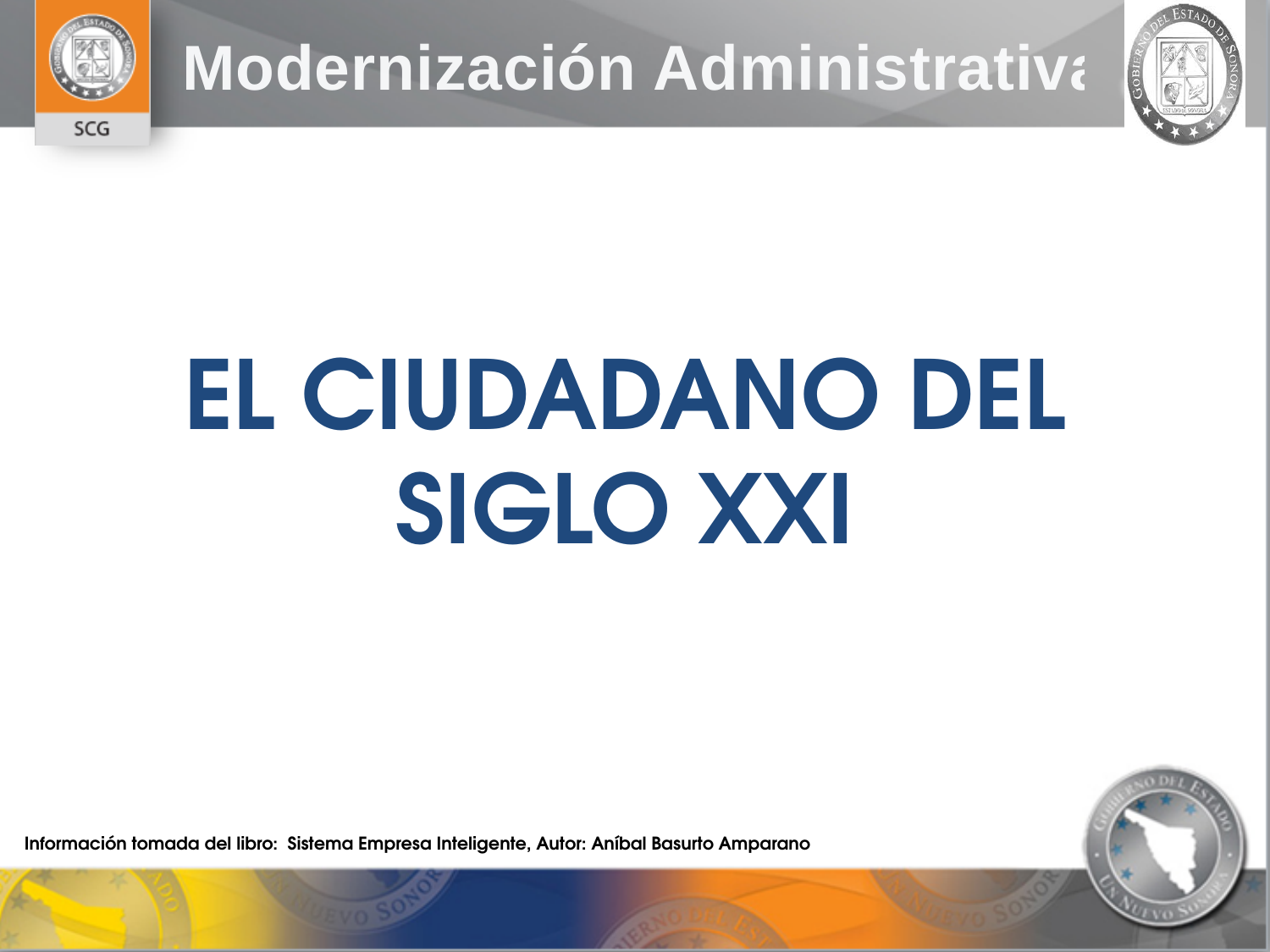

# EL CIUDADANO DEL SIGLO XXI
Información tomada del libro:  Sistema Empresa Inteligente, Autor: Aníbal Basurto Amparano